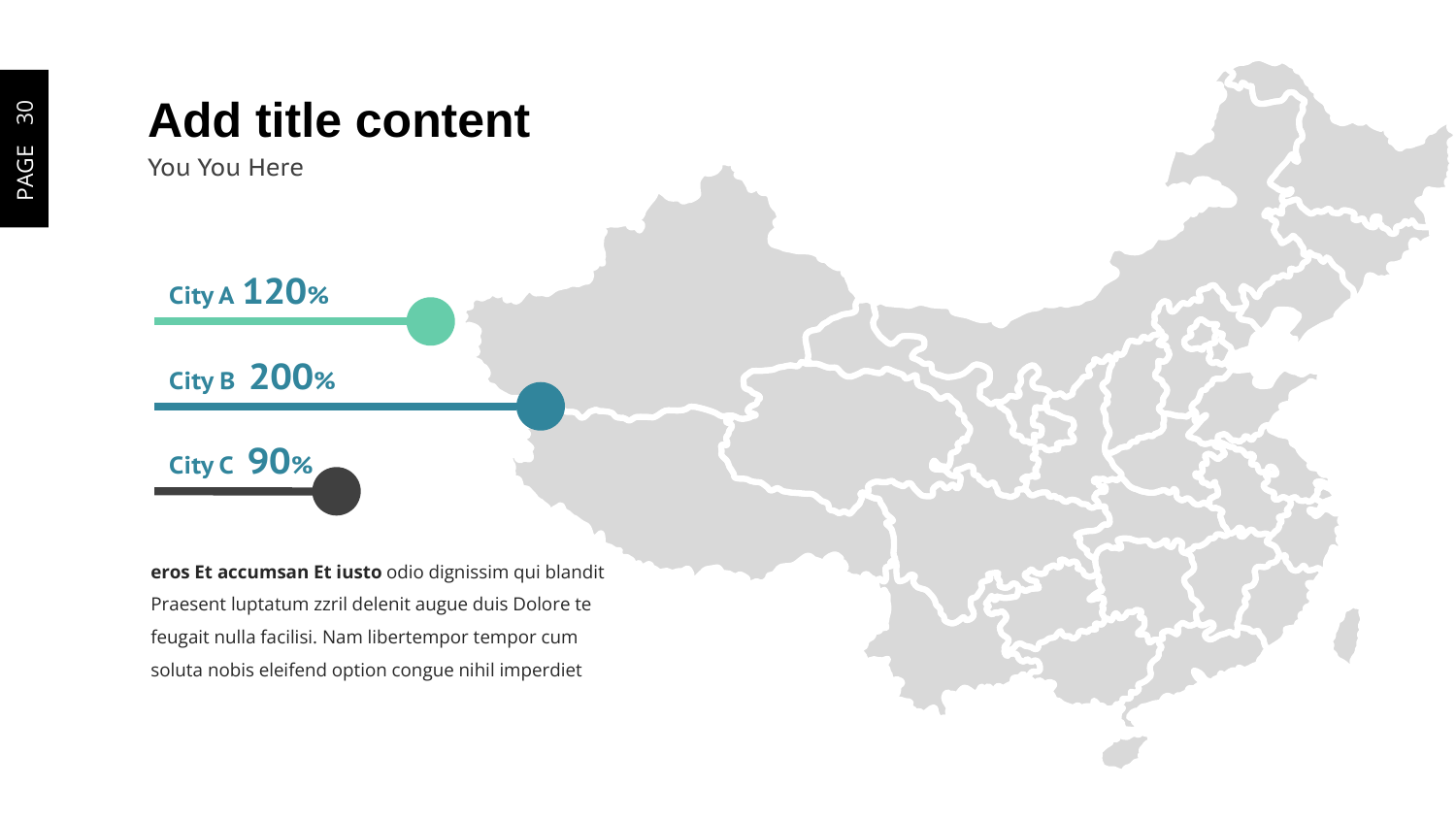

Add title content
You You Here
City A 120%

City B  200%

City C  90%

eros Et accumsan Et iusto odio dignissim qui blandit Praesent luptatum zzril delenit augue duis Dolore te feugait nulla facilisi. Nam libertempor tempor cum soluta nobis eleifend option congue nihil imperdiet